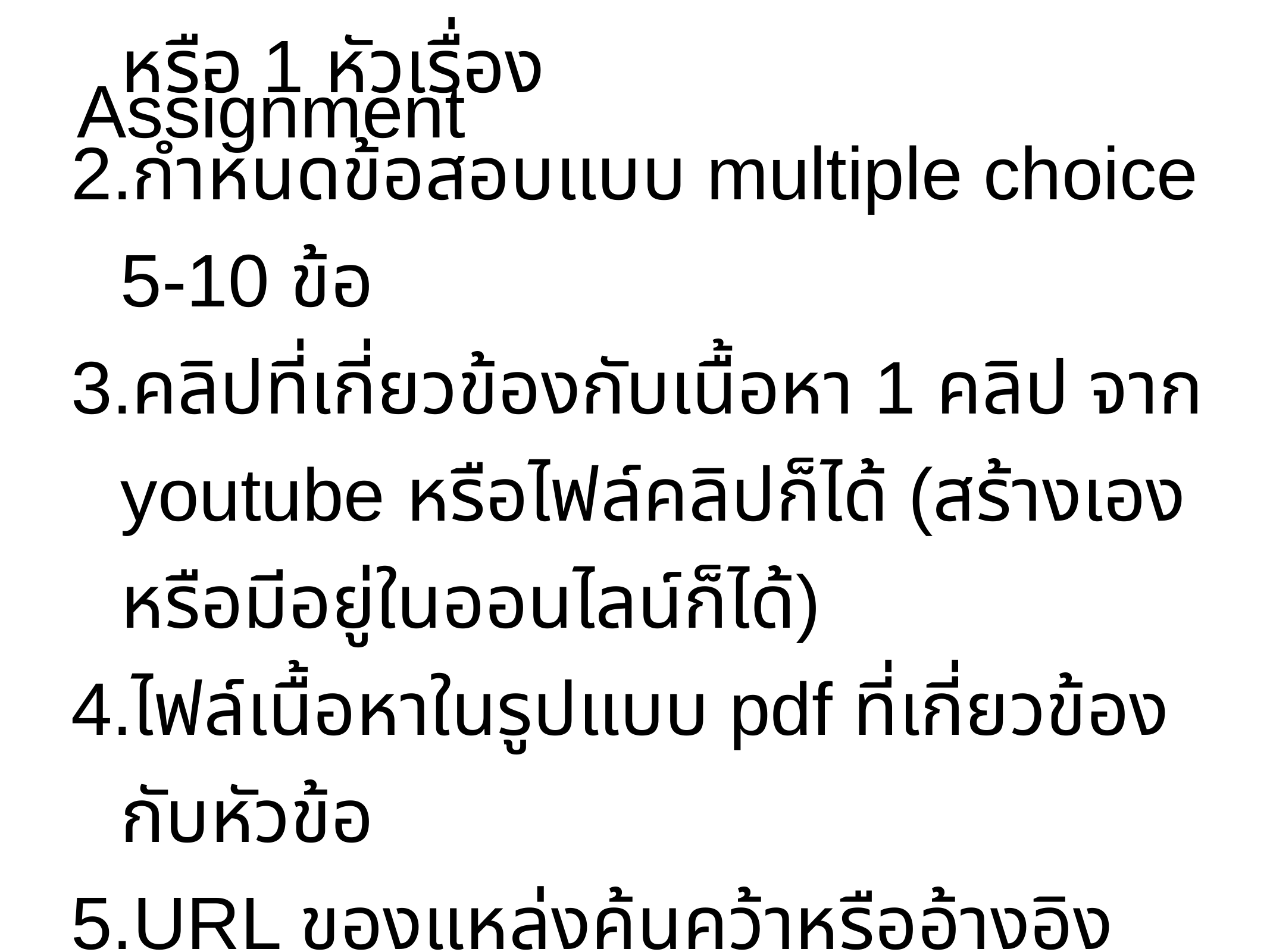

Assignment
กำหนดเรื่องที่ต้องการสอน 1 หัวข้อหรือ 1 หัวเรื่อง
กำหนดข้อสอบแบบ multiple choice 5-10 ข้อ
คลิปที่เกี่ยวข้องกับเนื้อหา 1 คลิป จาก youtube หรือไฟล์คลิปก็ได้ (สร้างเองหรือมีอยู่ในออนไลน์ก็ได้)
ไฟล์เนื้อหาในรูปแบบ pdf ที่เกี่ยวข้องกับหัวข้อ
URL ของแหล่งค้นคว้าหรืออ้างอิง